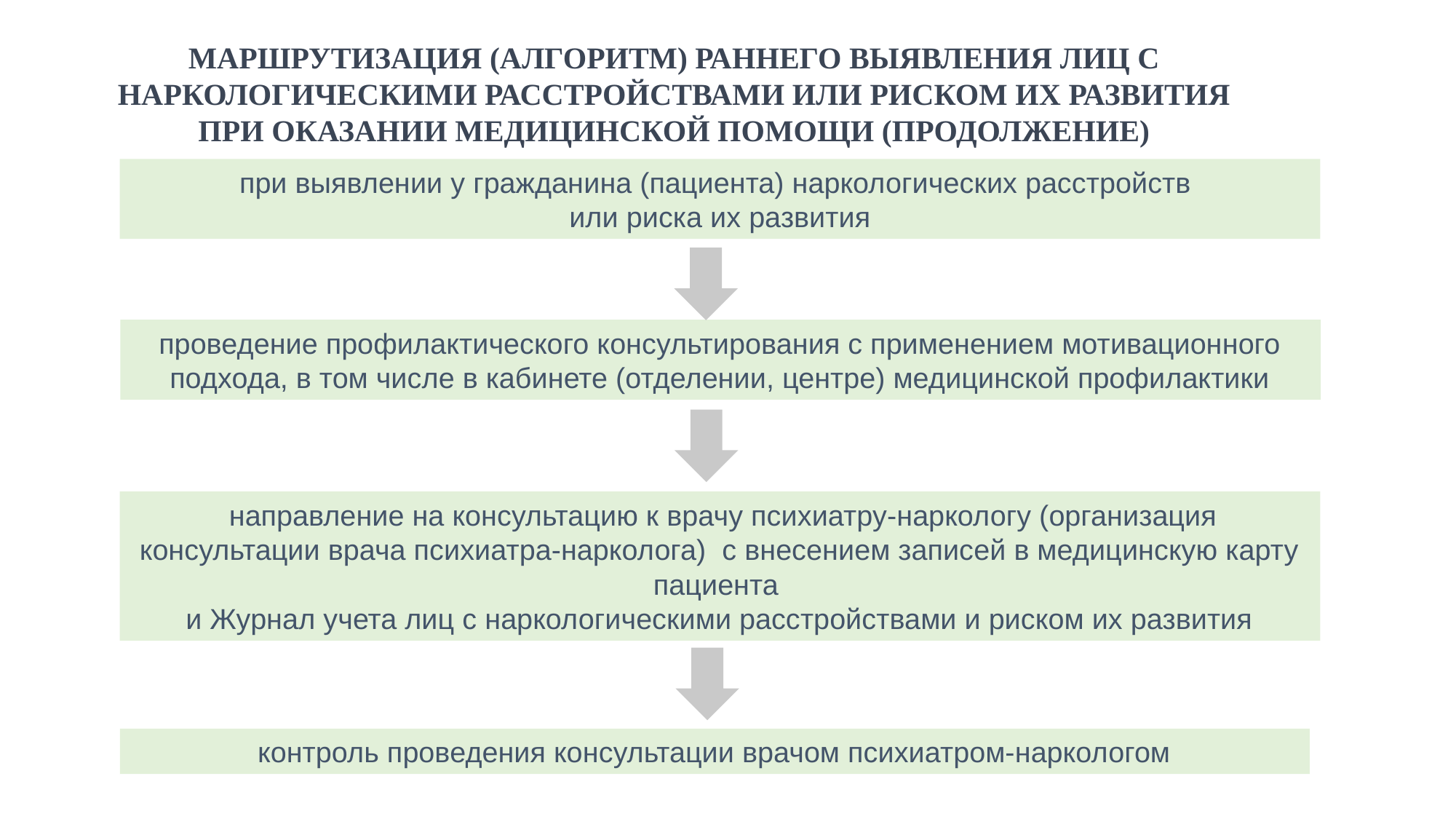

МАРШРУТИЗАЦИЯ (АЛГОРИТМ) РАННЕГО ВЫЯВЛЕНИЯ ЛИЦ С НАРКОЛОГИЧЕСКИМИ РАССТРОЙСТВАМИ ИЛИ РИСКОМ ИХ РАЗВИТИЯ ПРИ ОКАЗАНИИ МЕДИЦИНСКОЙ ПОМОЩИ (ПРОДОЛЖЕНИЕ)
при выявлении у гражданина (пациента) наркологических расстройств
или риска их развития

проведение профилактического консультирования с применением мотивационного подхода, в том числе в кабинете (отделении, центре) медицинской профилактики

 направление на консультацию к врачу психиатру-наркологу (организация консультации врача психиатра-нарколога)  с внесением записей в медицинскую карту пациента
и Журнал учета лиц с наркологическими расстройствами и риском их развития

контроль проведения консультации врачом психиатром-наркологом